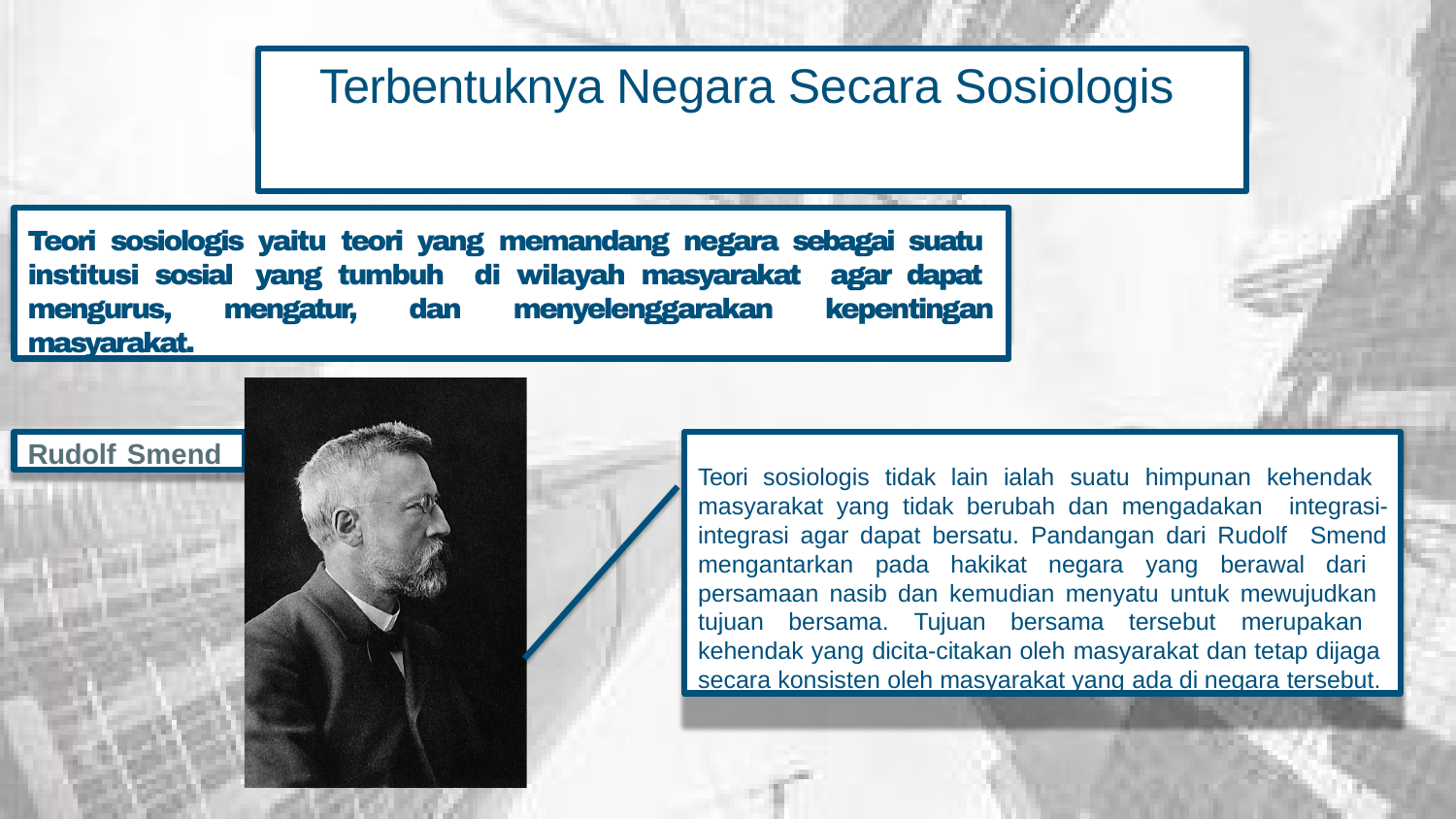

# Terbentuknya Negara Secara Sosiologis

Teori sosiologis yaitu teori yang memandang negara sebagai suatu  institusi sosial yang tumbuh  di wilayah masyarakat  agar dapat  mengurus, mengatur, dan menyelenggarakan kepentingan masyarakat.

Rudolf Smend

Teori sosiologis tidak lain ialah suatu himpunan kehendak  masyarakat yang tidak berubah dan mengadakan  integrasi-integrasi agar dapat bersatu. Pandangan dari Rudolf  Smend mengantarkan pada hakikat negara yang berawal dari  persamaan nasib dan kemudian menyatu untuk mewujudkan  tujuan bersama. Tujuan bersama tersebut merupakan  kehendak yang dicita-citakan oleh masyarakat dan tetap dijaga  secara konsisten oleh masyarakat yang ada di negara tersebut.